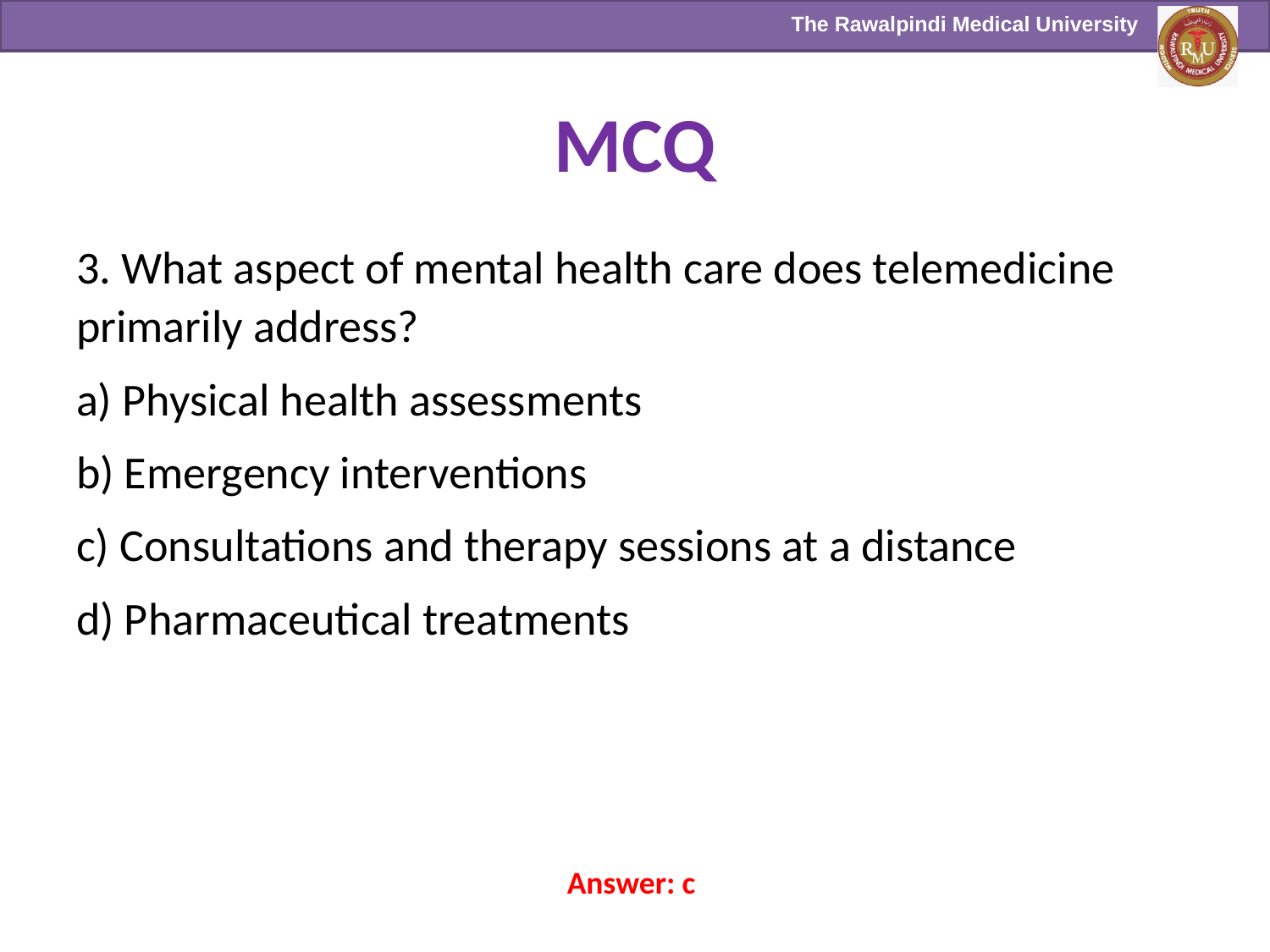

# MCQ
3. What aspect of mental health care does telemedicine primarily address?
a) Physical health assessments
b) Emergency interventions
c) Consultations and therapy sessions at a distance
d) Pharmaceutical treatments

Answer: c